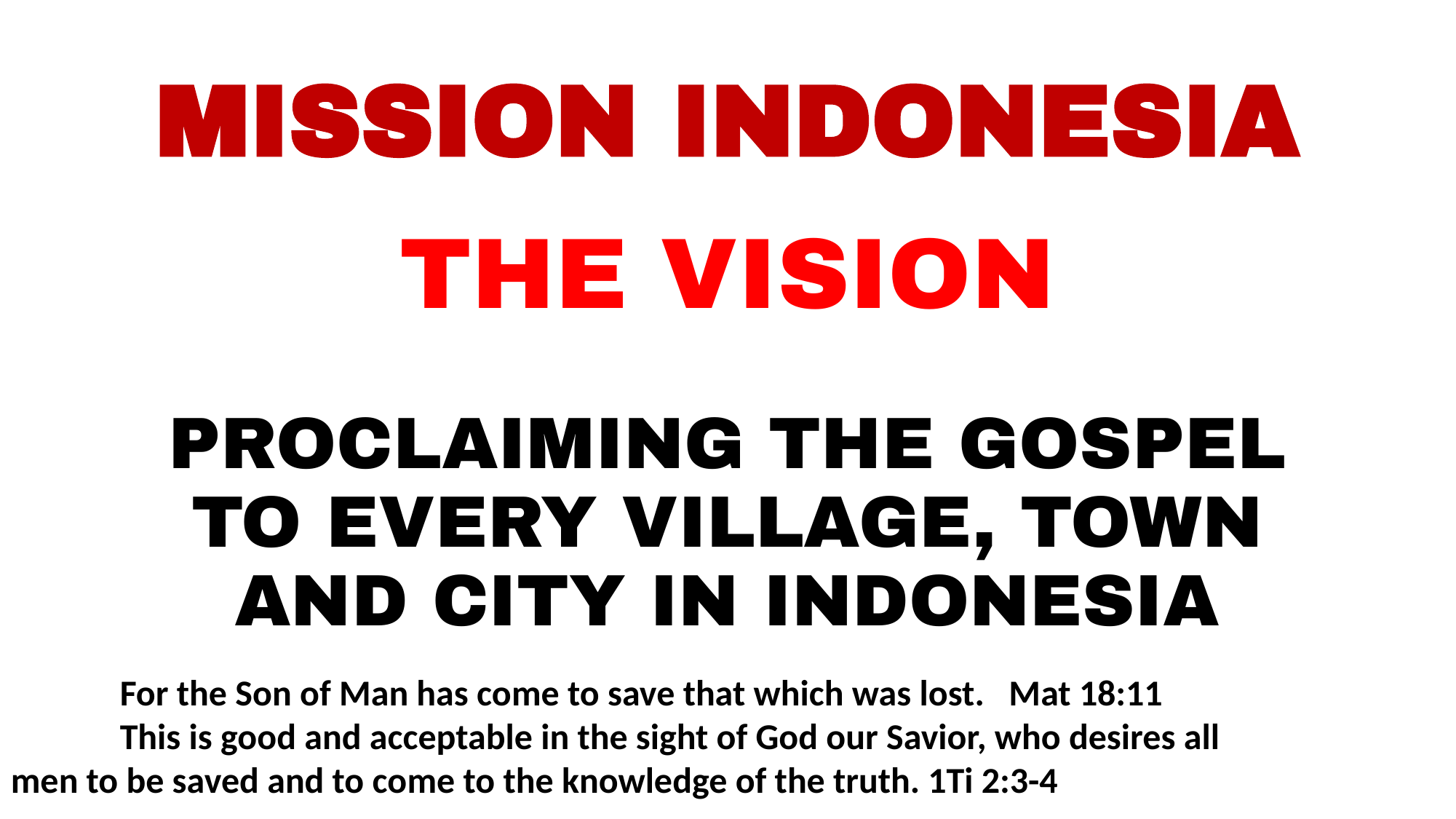

# MISSION INDONESIA
THE VISION

PROCLAIMING THE GOSPEL TO EVERY VILLAGE, TOWN AND CITY IN INDONESIA
	For the Son of Man has come to save that which was lost.   Mat 18:11
	This is good and acceptable in the sight of God our Savior, who desires all 		men to be saved and to come to the knowledge of the truth. 1Ti 2:3-4